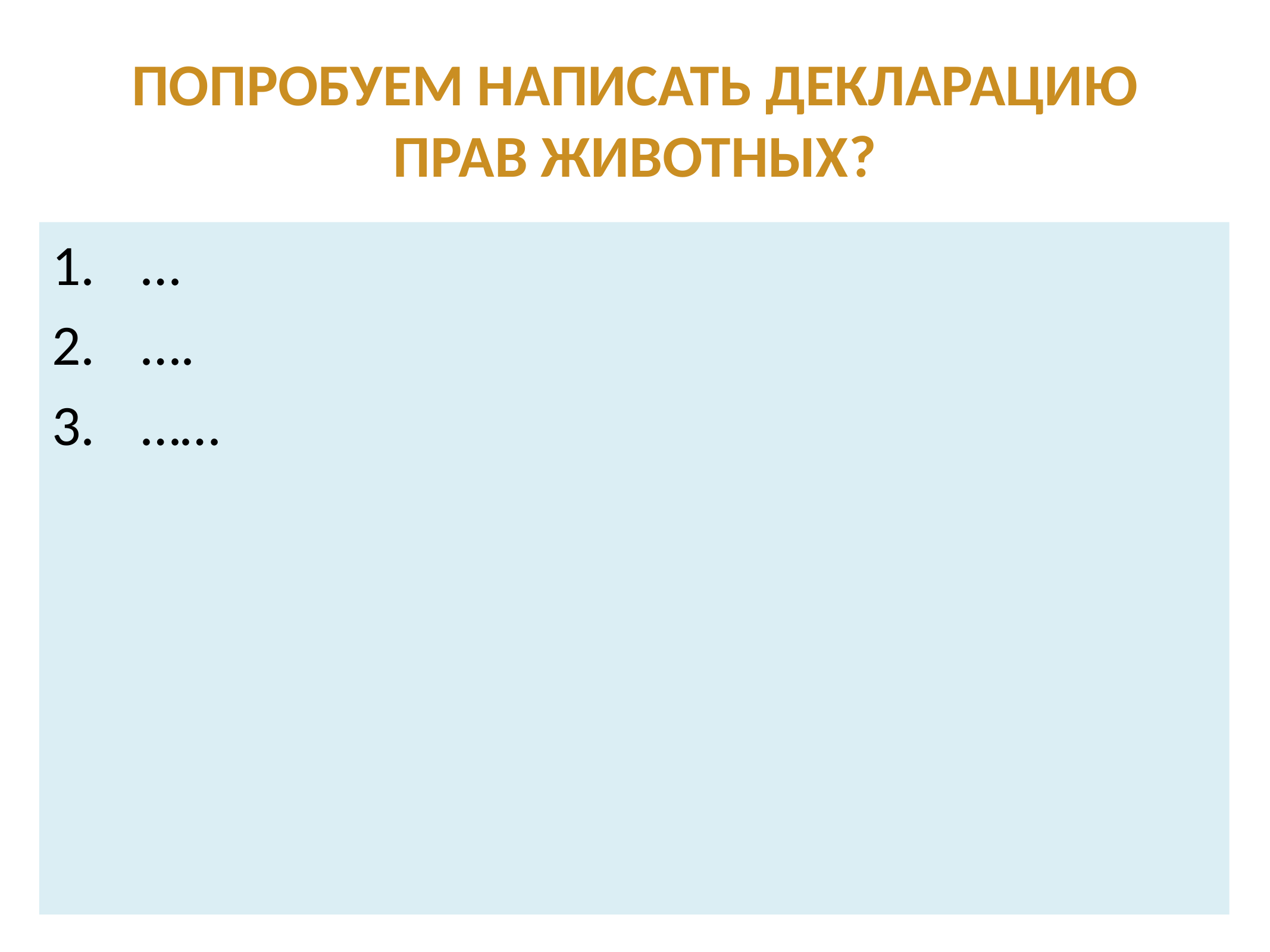

# Попробуем написать декларацию прав животных?
…
….
……